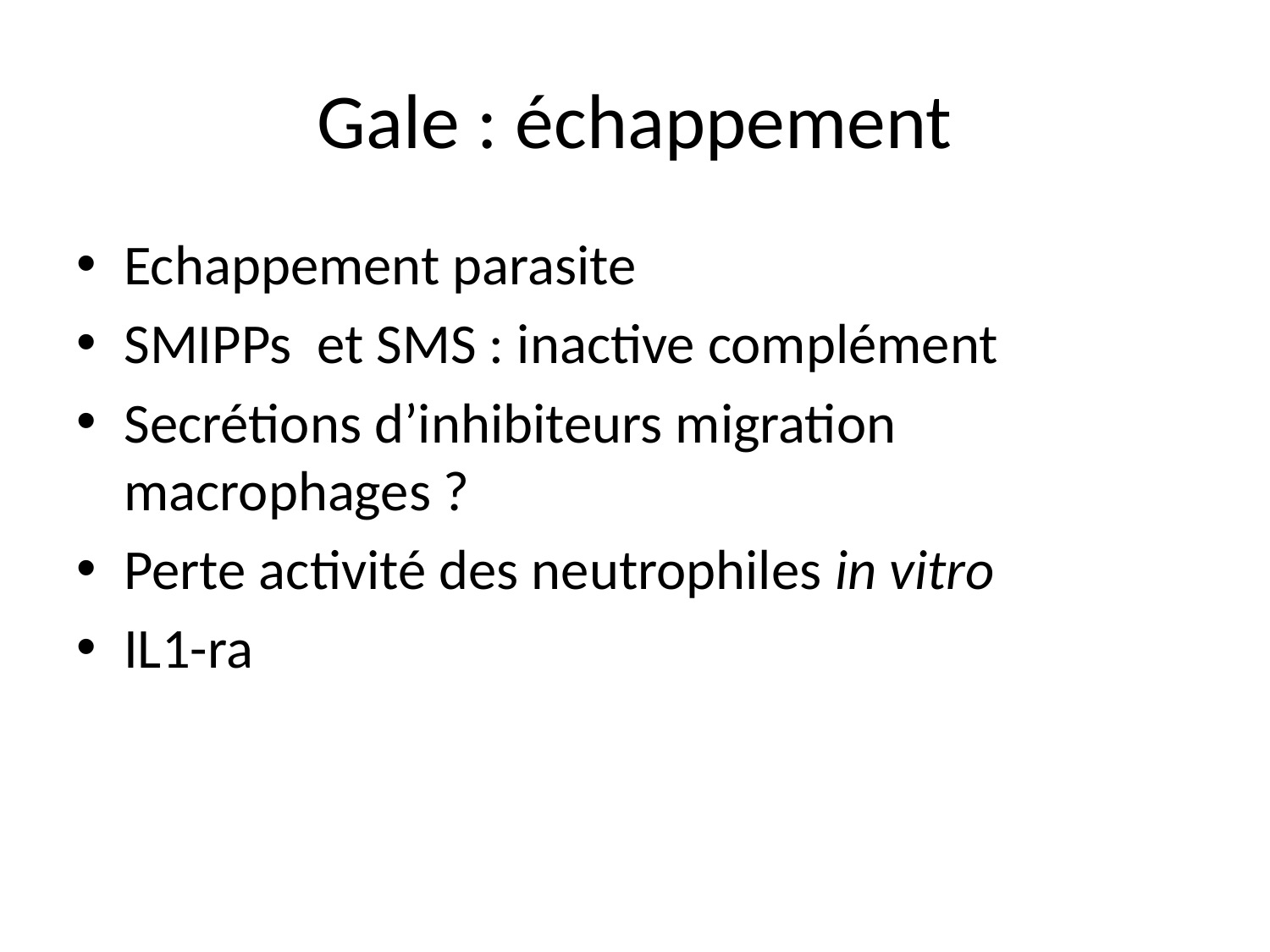

# Gale : échappement
Echappement parasite
SMIPPs  et SMS : inactive complément
Secrétions d’inhibiteurs migration macrophages ?
Perte activité des neutrophiles in vitro
IL1-ra